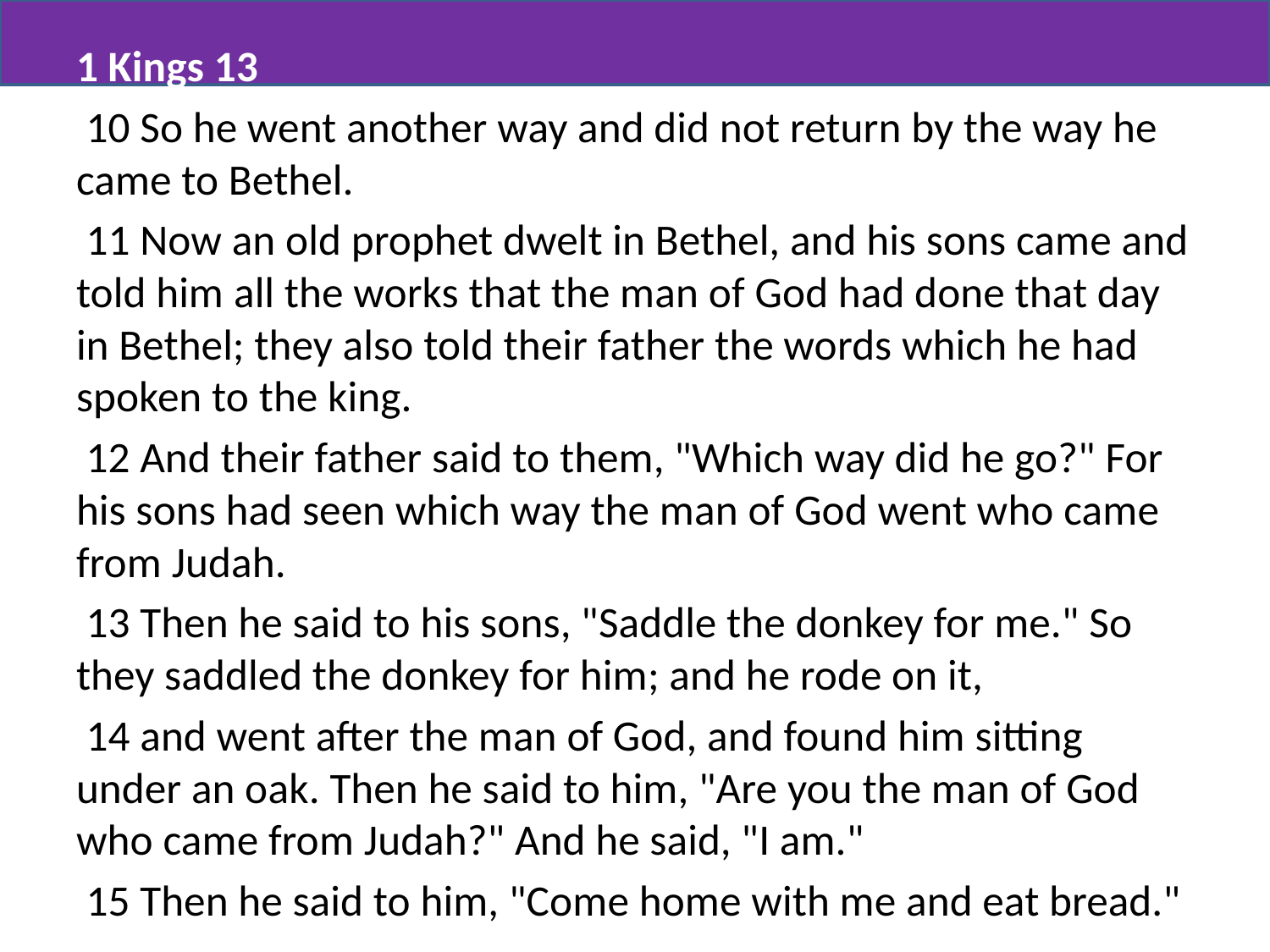

1 Kings 13
 10 So he went another way and did not return by the way he came to Bethel.
 11 Now an old prophet dwelt in Bethel, and his sons came and told him all the works that the man of God had done that day in Bethel; they also told their father the words which he had spoken to the king.
 12 And their father said to them, "Which way did he go?" For his sons had seen which way the man of God went who came from Judah.
 13 Then he said to his sons, "Saddle the donkey for me." So they saddled the donkey for him; and he rode on it,
 14 and went after the man of God, and found him sitting under an oak. Then he said to him, "Are you the man of God who came from Judah?" And he said, "I am."
 15 Then he said to him, "Come home with me and eat bread."